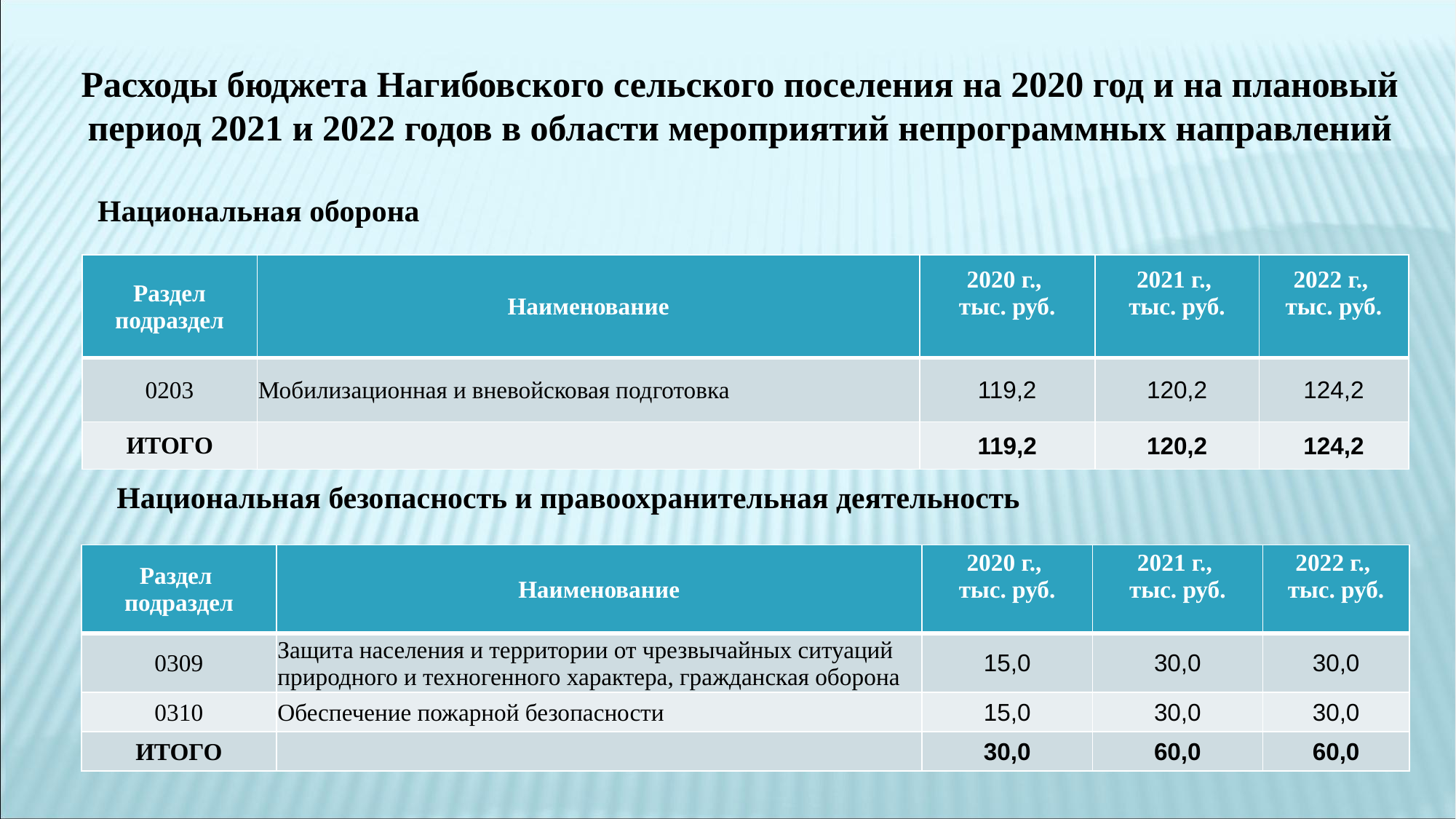

Расходы бюджета Нагибовского сельского поселения на 2020 год и на плановый период 2021 и 2022 годов в области мероприятий непрограммных направлений
     Национальная оборона
| Раздел подраздел | Наименование | 2020 г., тыс. руб. | 2021 г., тыс. руб. | 2022 г., тыс. руб. |
| --- | --- | --- | --- | --- |
| 0203 | Мобилизационная и вневойсковая подготовка | 119,2 | 120,2 | 124,2 |
| ИТОГО |  | 119,2 | 120,2 | 124,2 |
Национальная безопасность и правоохранительная деятельность
| Раздел подраздел | Наименование | 2020 г., тыс. руб. | 2021 г., тыс. руб. | 2022 г., тыс. руб. |
| --- | --- | --- | --- | --- |
| 0309 | Защита населения и территории от чрезвычайных ситуаций природного и техногенного характера, гражданская оборона | 15,0 | 30,0 | 30,0 |
| 0310 | Обеспечение пожарной безопасности | 15,0 | 30,0 | 30,0 |
| ИТОГО |  | 30,0 | 60,0 | 60,0 |